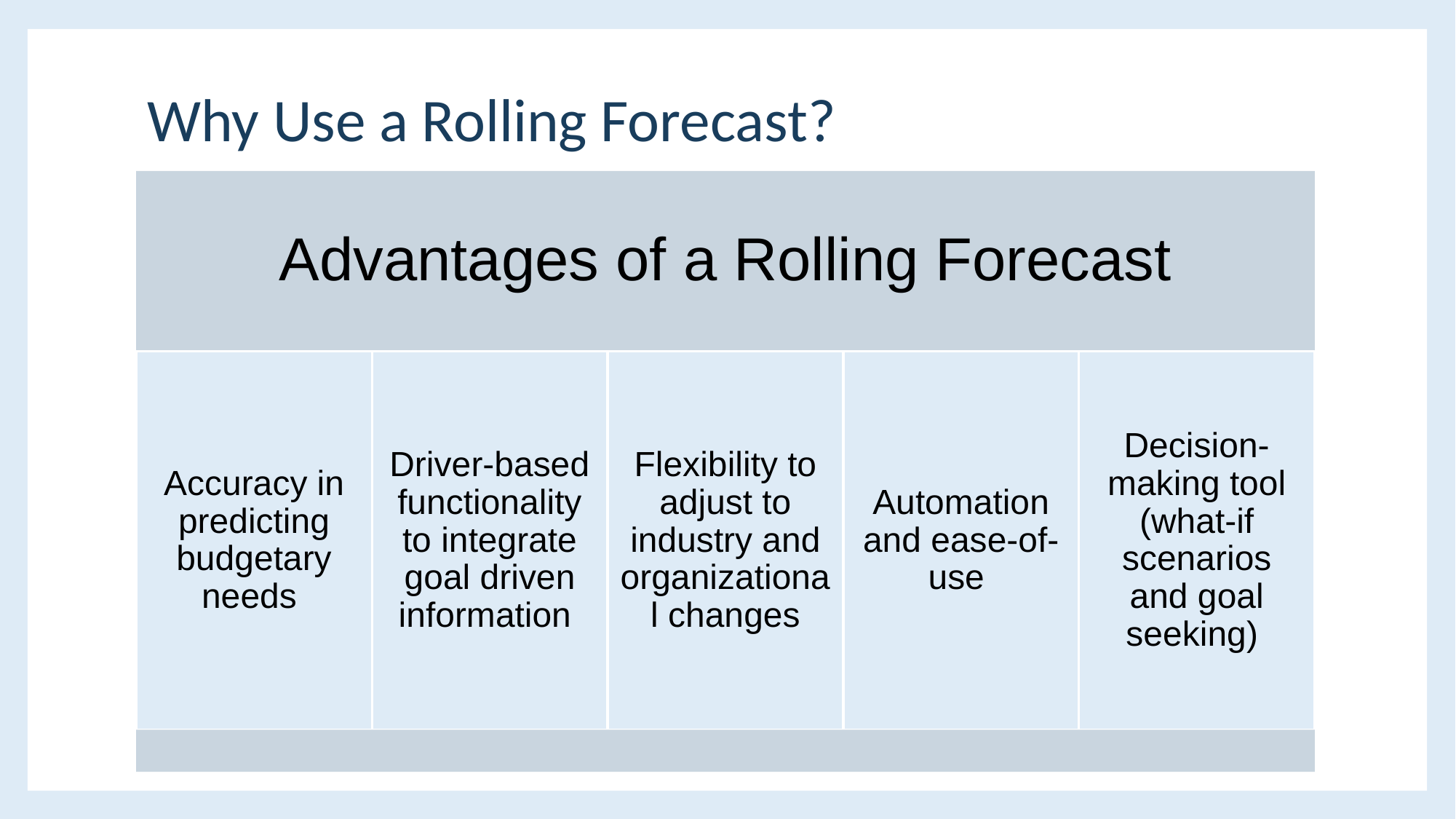

# Why Use a Rolling Forecast?
Advantages of a Rolling Forecast
Accuracy in predicting budgetary needs
Driver-based functionality to integrate goal driven information
Flexibility to adjust to industry and organizational changes
Automation and ease-of-use
Decision-making tool (what-if scenarios and goal seeking)